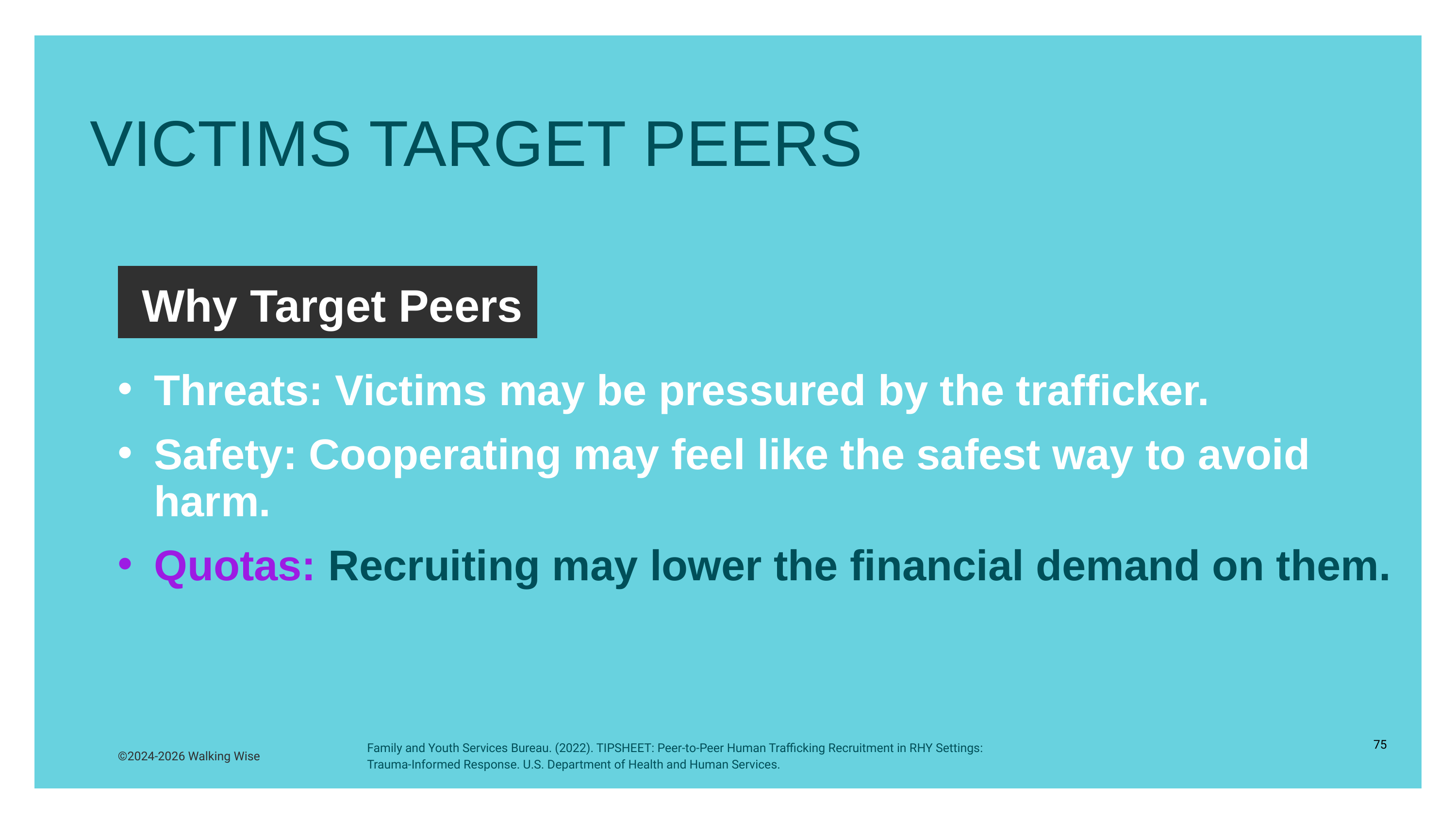

VICTIMS TARGET PEERS

Why Target Peers
Threats: Victims may be pressured by the trafficker.

Safety: Cooperating may feel like the safest way to avoid harm.

Quotas: Recruiting may lower the financial demand on them.
75
Family and Youth Services Bureau. (2022). TIPSHEET: Peer‑to‑Peer Human Trafficking Recruitment in RHY Settings: Trauma‑Informed Response. U.S. Department of Health and Human Services.
©2024-2026 Walking Wise